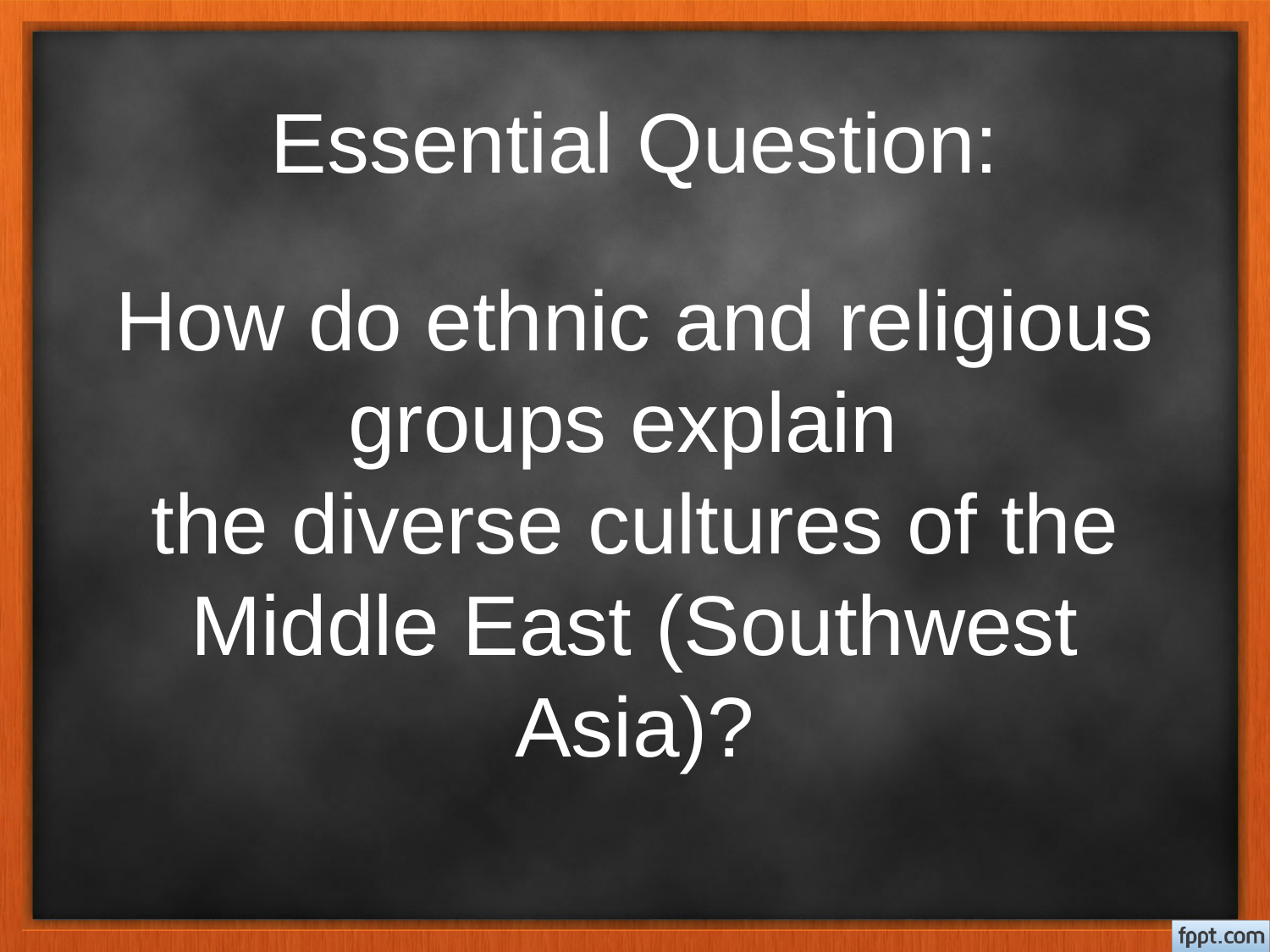

# Essential Question: How do ethnic and religious groups explain the diverse cultures of the Middle East (Southwest Asia)?